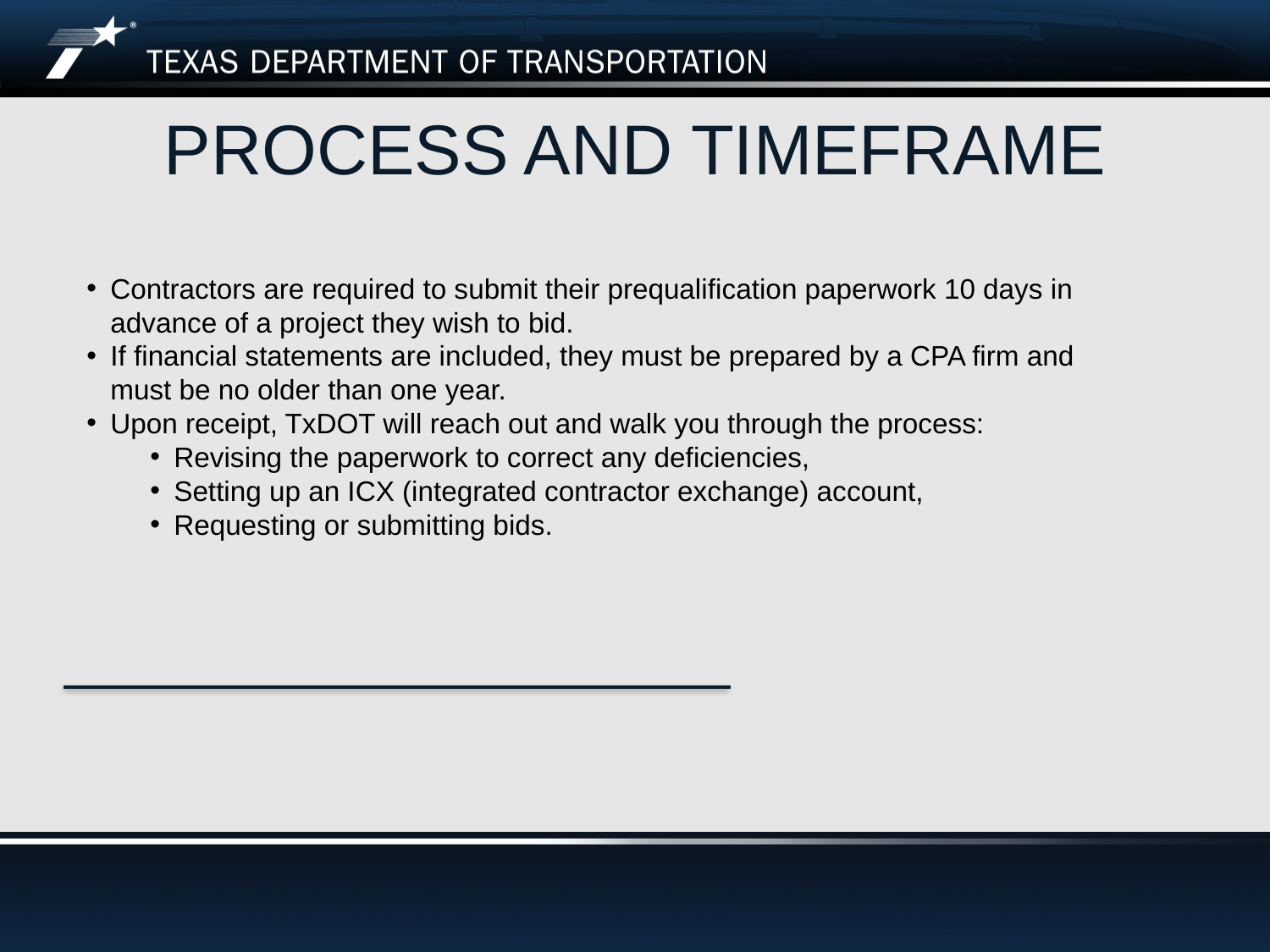

# Process and timeframe
Contractors are required to submit their prequalification paperwork 10 days in advance of a project they wish to bid.
If financial statements are included, they must be prepared by a CPA firm and must be no older than one year.
Upon receipt, TxDOT will reach out and walk you through the process:
Revising the paperwork to correct any deficiencies,
Setting up an ICX (integrated contractor exchange) account,
Requesting or submitting bids.